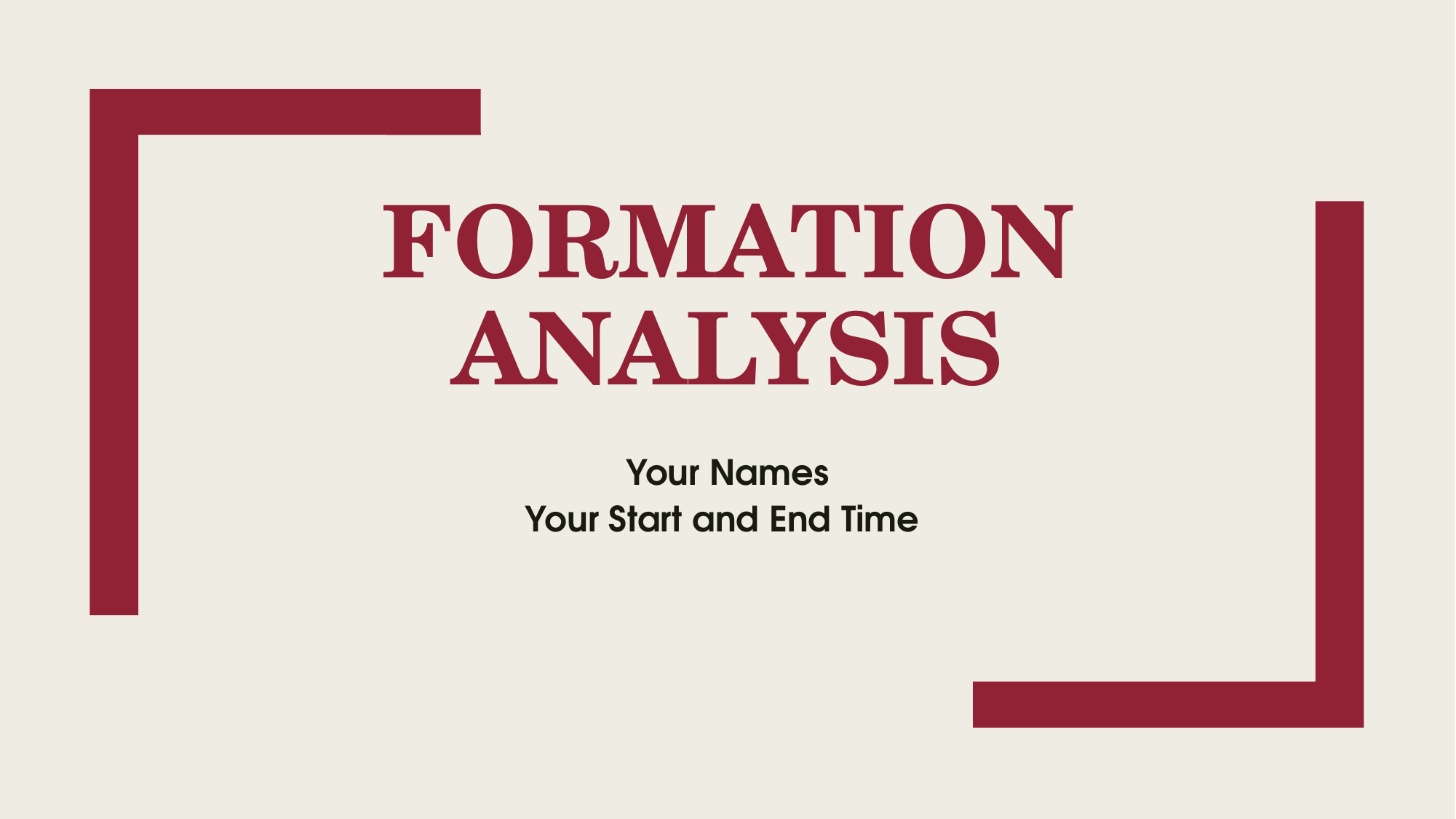

# Formation Analysis
Your Names
Your Start and End Time